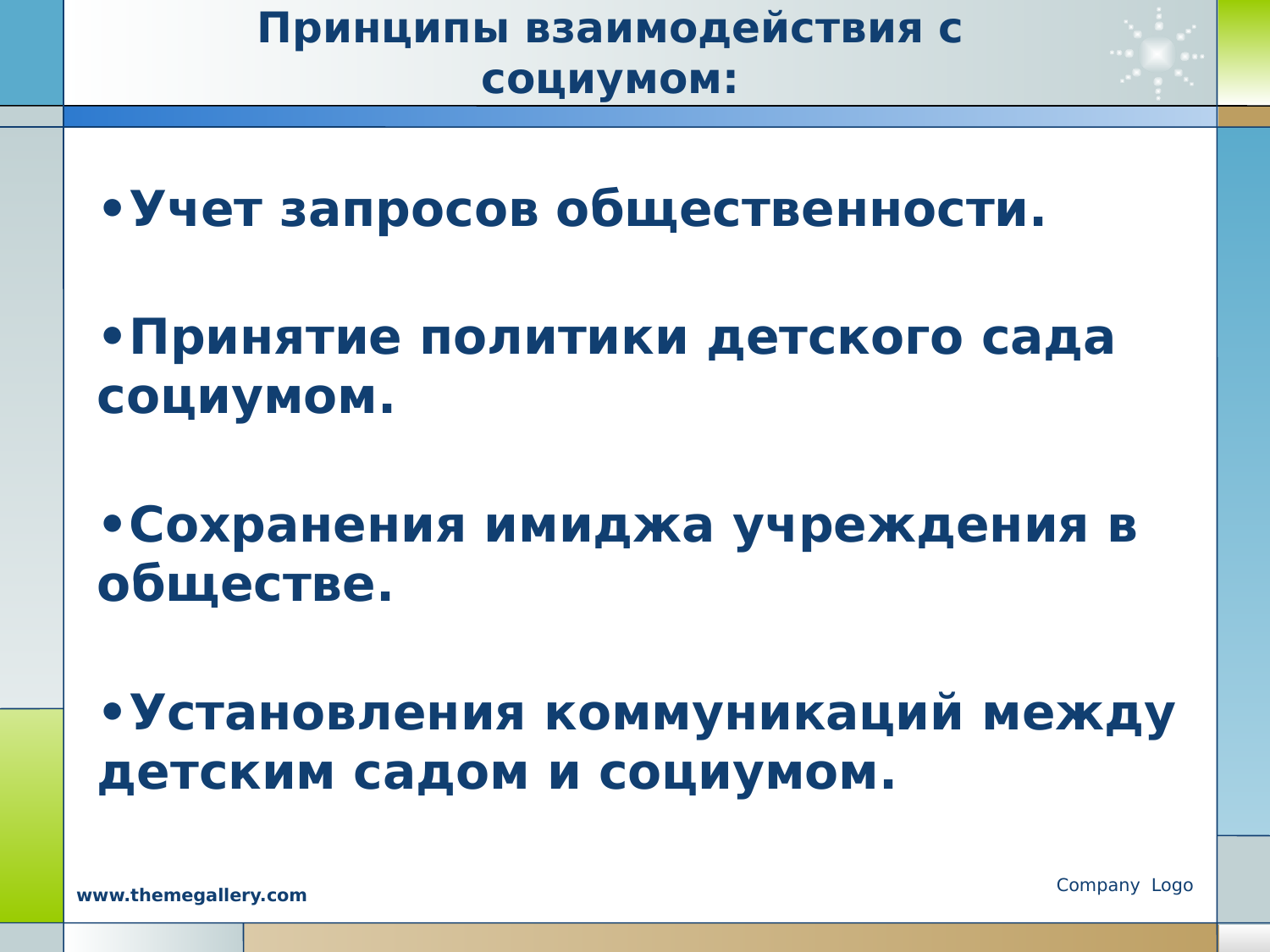

# Принципы взаимодействия с социумом:
•Учет запросов общественности.
•Принятие политики детского сада социумом.
•Сохранения имиджа учреждения в обществе.
•Установления коммуникаций между детским садом и социумом.
Company  Logo
www.themegallery.com